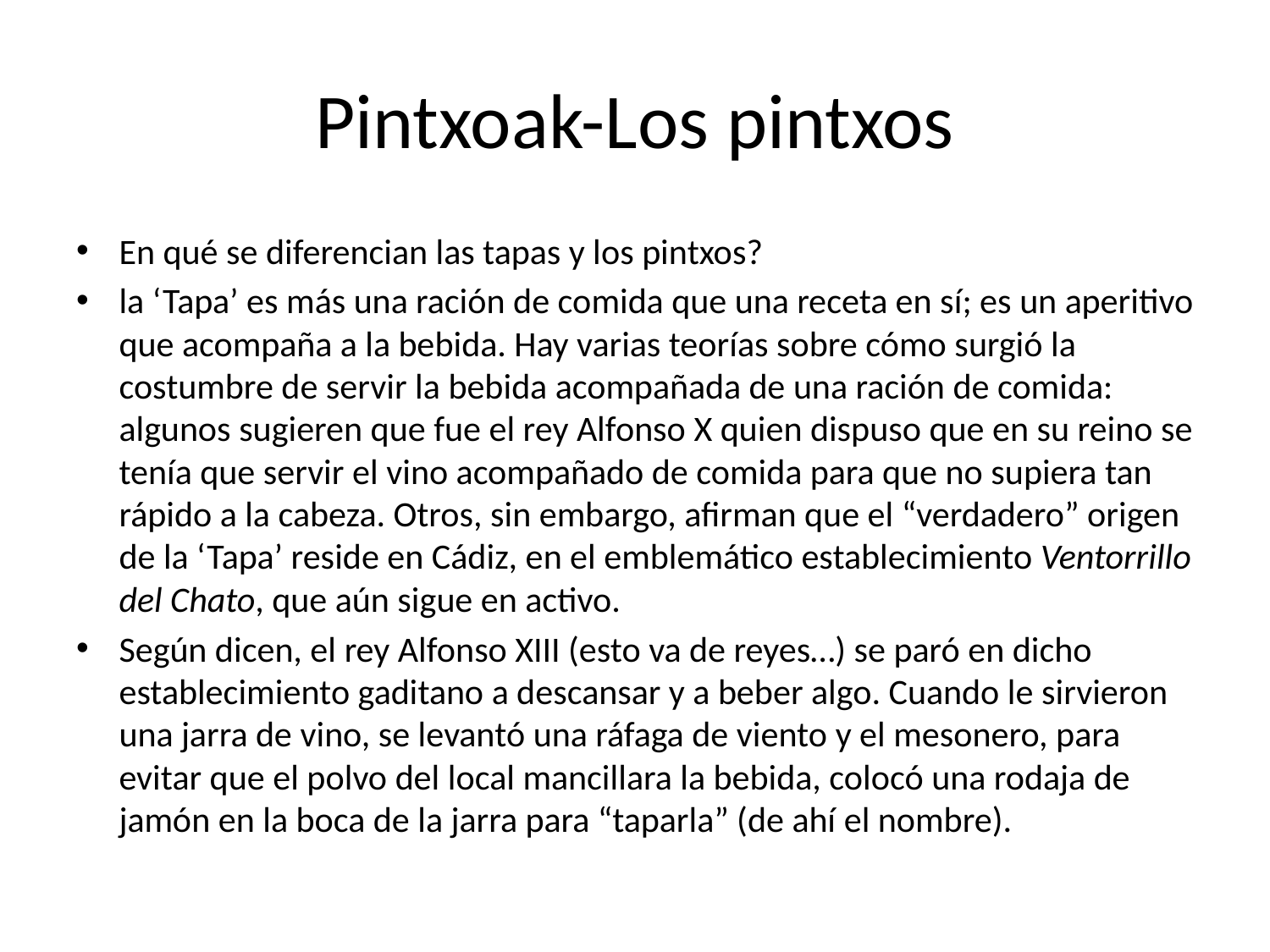

# Pintxoak-Los pintxos
En qué se diferencian las tapas y los pintxos?
la ‘Tapa’ es más una ración de comida que una receta en sí; es un aperitivo que acompaña a la bebida. Hay varias teorías sobre cómo surgió la costumbre de servir la bebida acompañada de una ración de comida: algunos sugieren que fue el rey Alfonso X quien dispuso que en su reino se tenía que servir el vino acompañado de comida para que no supiera tan rápido a la cabeza. Otros, sin embargo, afirman que el “verdadero” origen de la ‘Tapa’ reside en Cádiz, en el emblemático establecimiento Ventorrillo del Chato, que aún sigue en activo.
Según dicen, el rey Alfonso XIII (esto va de reyes…) se paró en dicho establecimiento gaditano a descansar y a beber algo. Cuando le sirvieron una jarra de vino, se levantó una ráfaga de viento y el mesonero, para evitar que el polvo del local mancillara la bebida, colocó una rodaja de jamón en la boca de la jarra para “taparla” (de ahí el nombre).